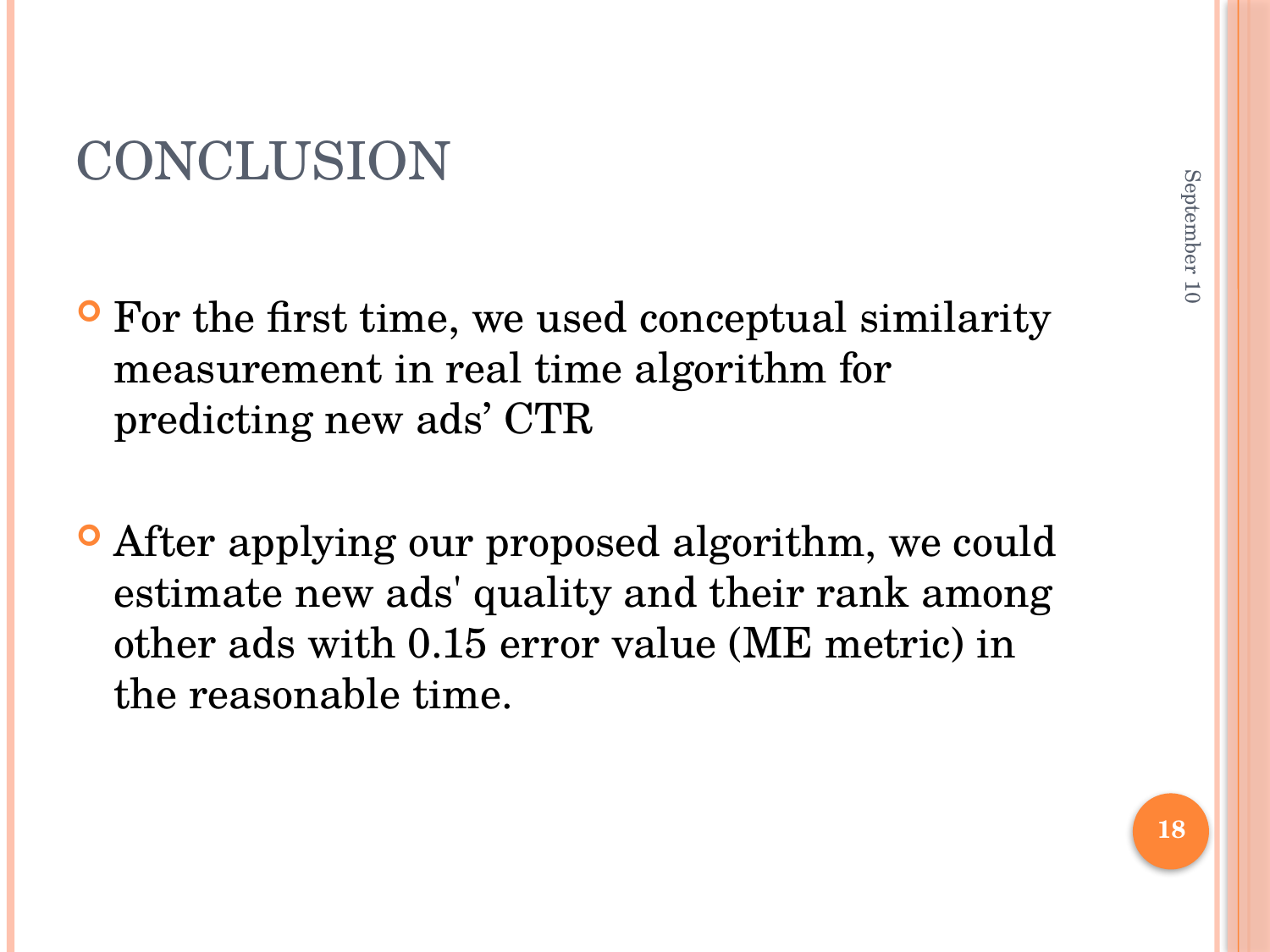

# Conclusion
September 10

For the first time, we used conceptual similarity measurement in real time algorithm for predicting new ads’ CTR

After applying our proposed algorithm, we could estimate new ads' quality and their rank among other ads with 0.15 error value (ME metric) in the reasonable time.
18